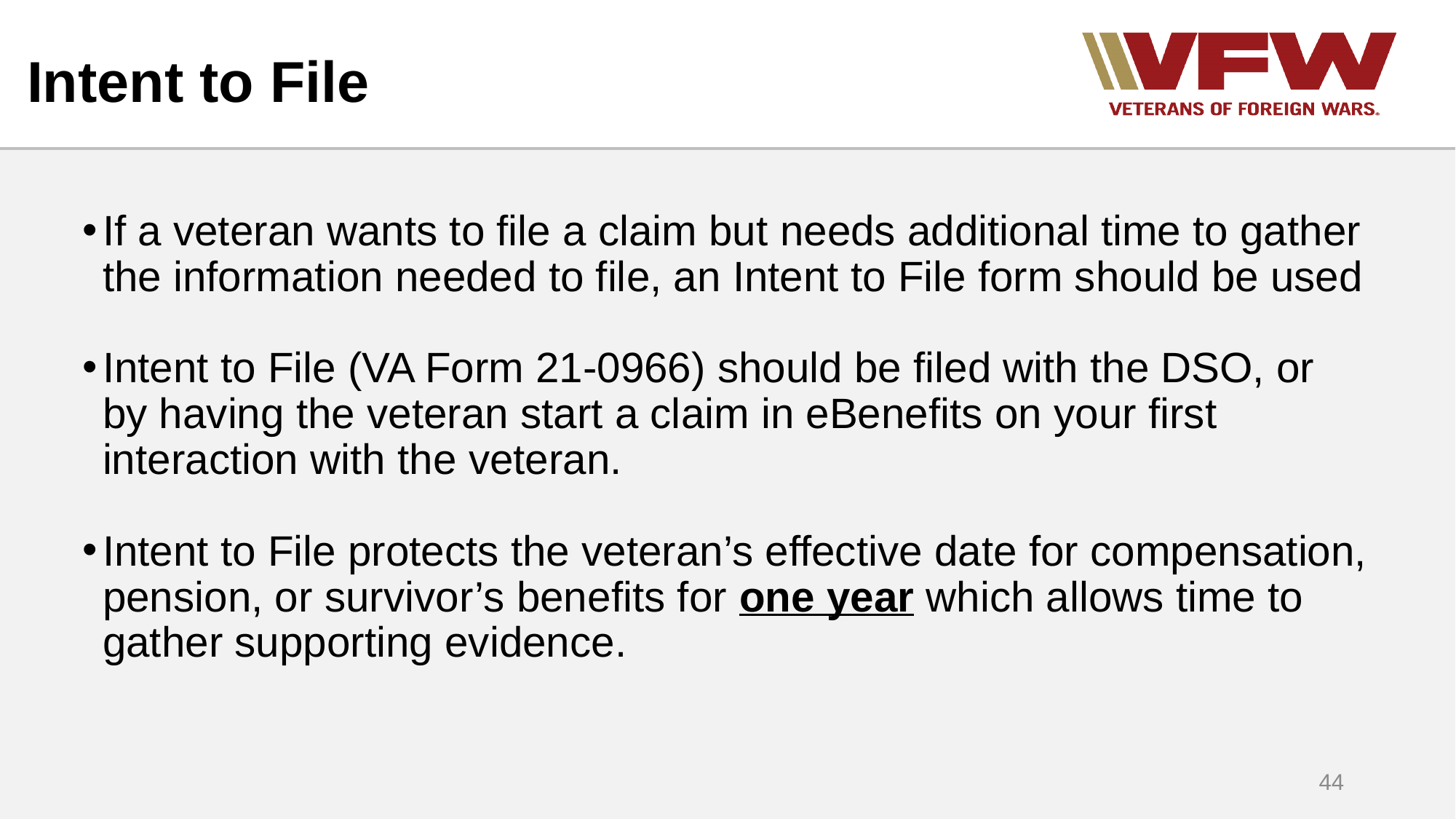

Intent to File

If a veteran wants to file a claim but needs additional time to gather the information needed to file, an Intent to File form should be used

Intent to File (VA Form 21-0966) should be filed with the DSO, or by having the veteran start a claim in eBenefits on your first interaction with the veteran.

Intent to File protects the veteran’s effective date for compensation, pension, or survivor’s benefits for one year which allows time to gather supporting evidence.

44